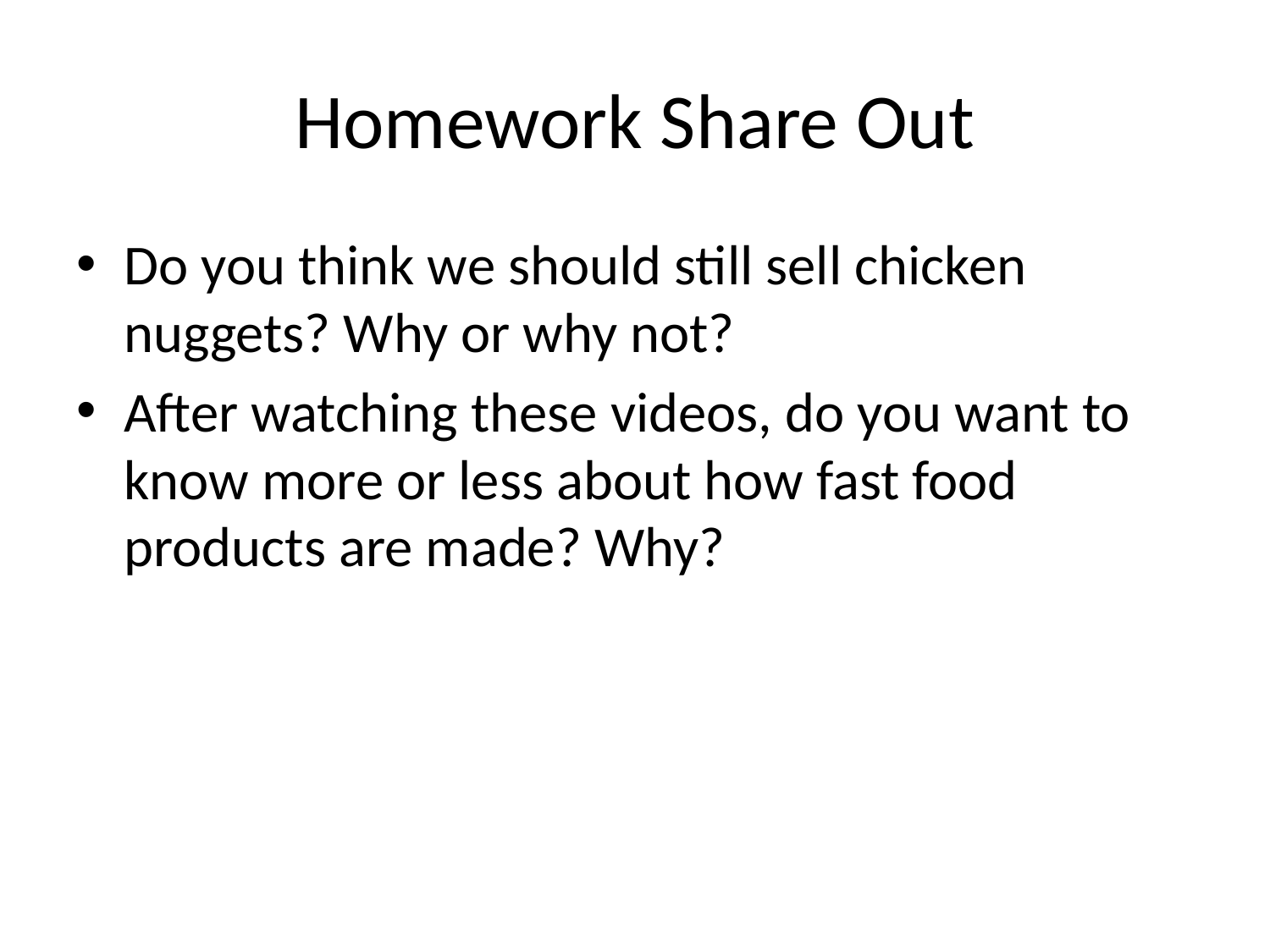

# Homework Share Out
Do you think we should still sell chicken nuggets? Why or why not?
After watching these videos, do you want to know more or less about how fast food products are made? Why?